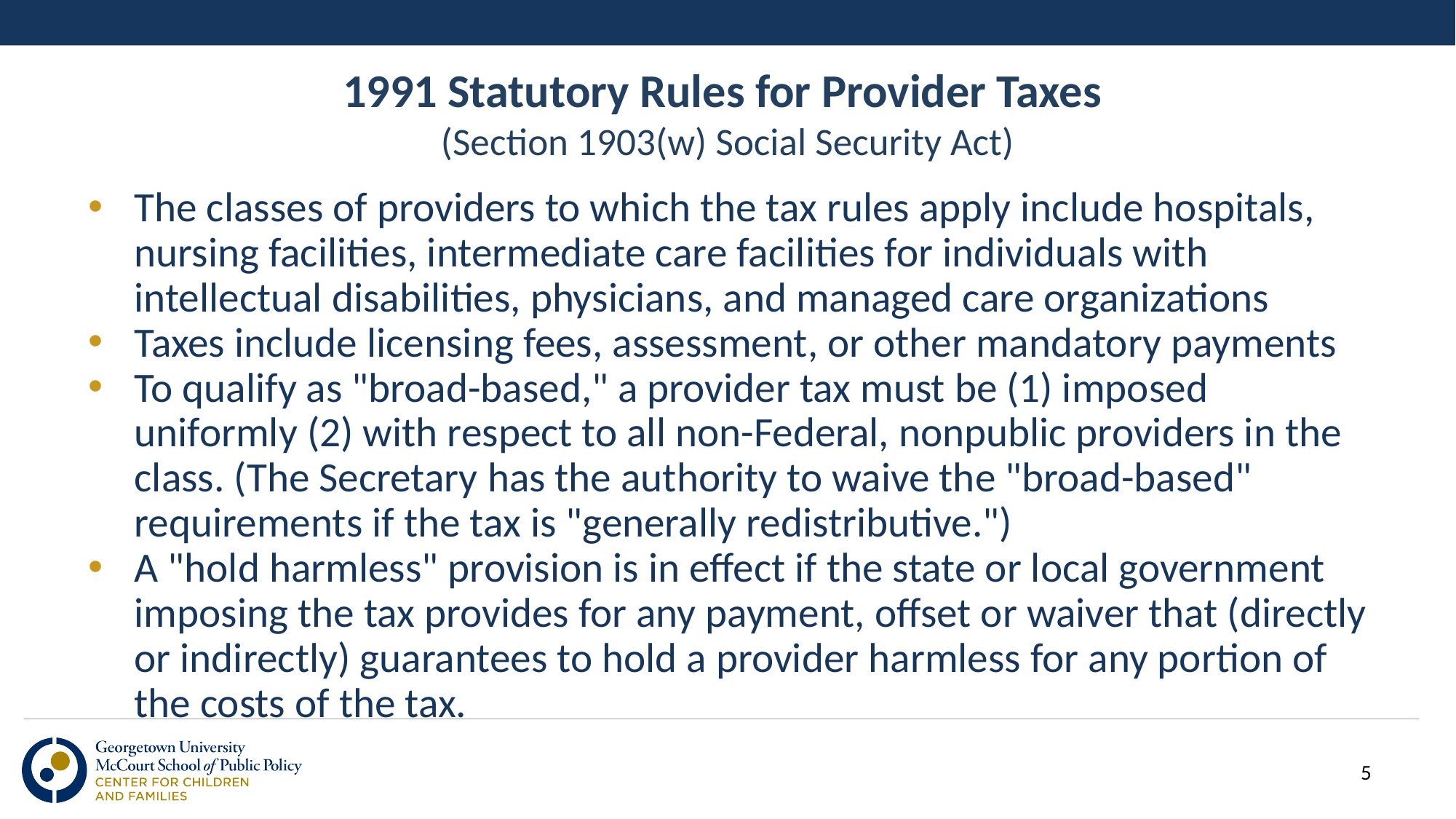

# 1991 Statutory Rules for Provider Taxes
(Section 1903(w) Social Security Act)
The classes of providers to which the tax rules apply include hospitals, nursing facilities, intermediate care facilities for individuals with intellectual disabilities, physicians, and managed care organizations
Taxes include licensing fees, assessment, or other mandatory payments
To qualify as "broad-based," a provider tax must be (1) imposed uniformly (2) with respect to all non-Federal, nonpublic providers in the class. (The Secretary has the authority to waive the "broad-based" requirements if the tax is "generally redistributive.")
A "hold harmless" provision is in effect if the state or local government imposing the tax provides for any payment, offset or waiver that (directly or indirectly) guarantees to hold a provider harmless for any portion of the costs of the tax.
5